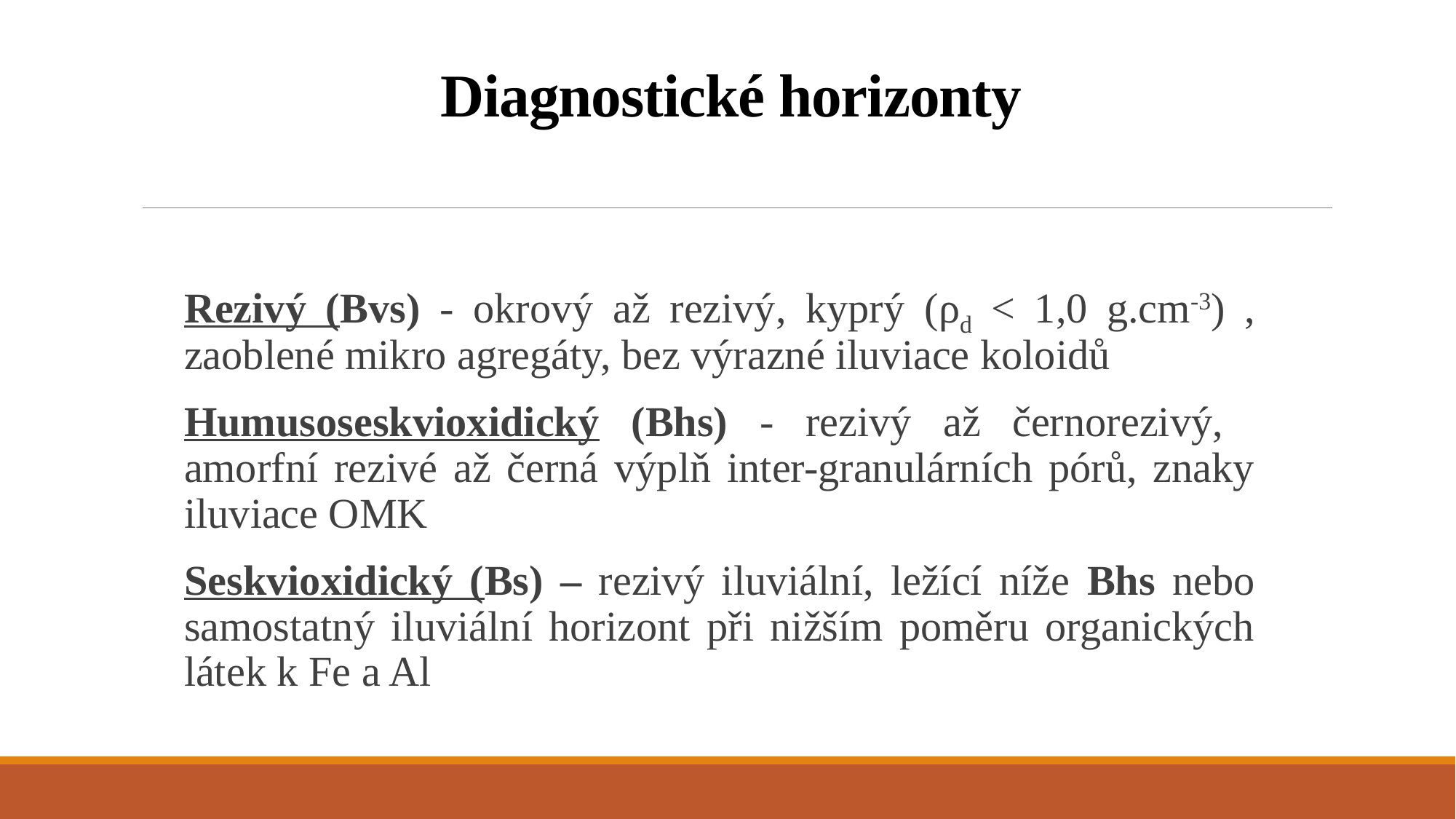

# Diagnostické horizonty

Rezivý (Bvs) - okrový až rezivý, kyprý (ρd < 1,0 g.cm-3) , zaoblené mikro agregáty, bez výrazné iluviace koloidů
Humusoseskvioxidický (Bhs) - rezivý až černorezivý,  amorfní rezivé až černá výplň inter-granulárních pórů, znaky iluviace OMK
Seskvioxidický (Bs) – rezivý iluviální, ležící níže Bhs nebo samostatný iluviální horizont při nižším poměru organických látek k Fe a Al